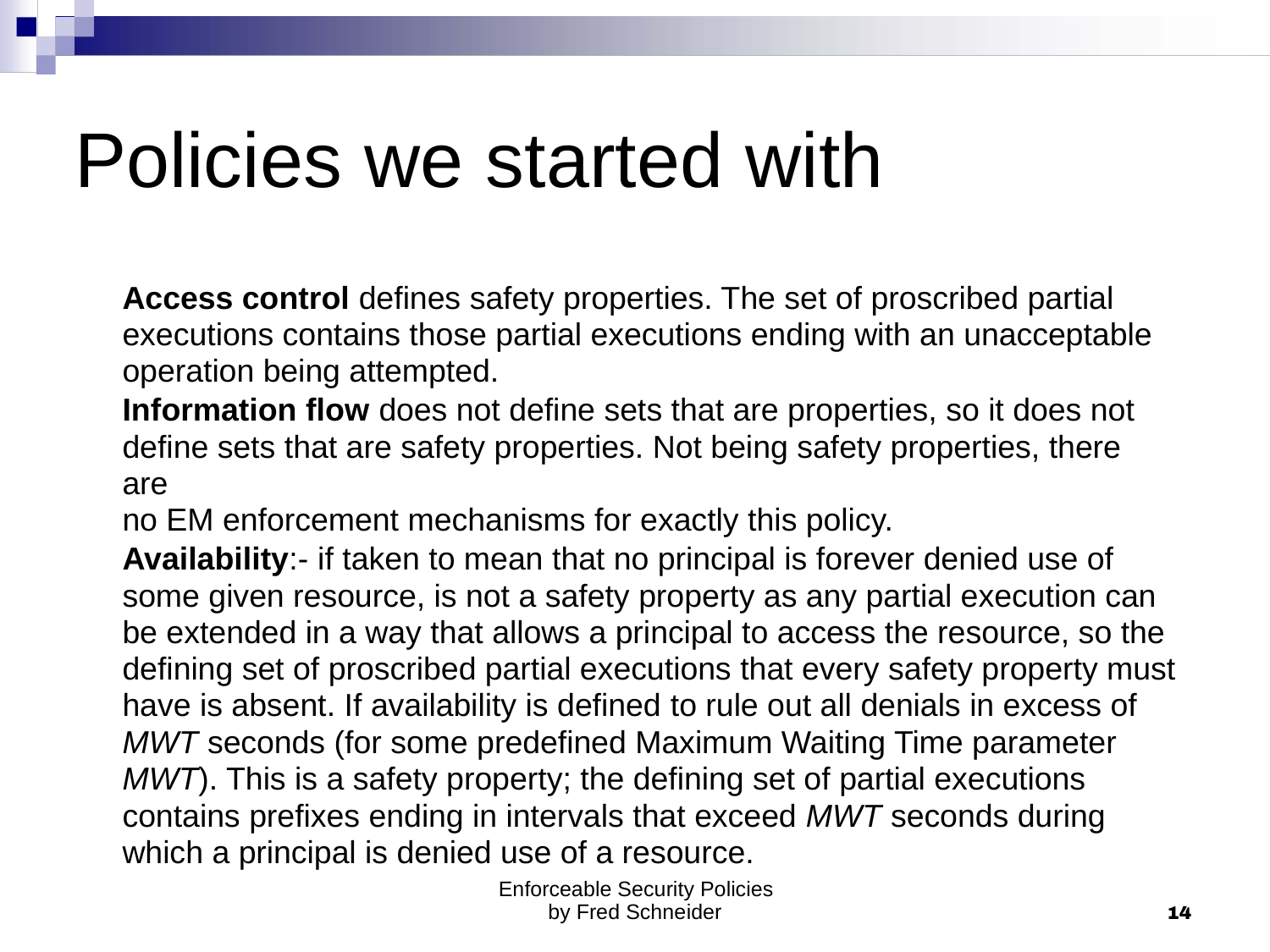

Policies we
started
with
Access control defines safety properties. The set of proscribed partial
executions contains those partial executions ending with an unacceptable
operation being attempted.
Information flow does not define sets that are properties, so it does not
define sets that are safety properties. Not being safety properties, there are
no EM enforcement mechanisms for exactly this policy.
Availability:- if taken to mean that no principal is forever denied use of
some given resource, is not a safety property as any partial execution can
be extended in a way that allows a principal to access the resource, so the
defining set of proscribed partial executions that every safety property must
have is absent. If availability is defined to rule out all denials in excess of
MWT seconds (for some predefined Maximum Waiting Time parameter
MWT). This is a safety property; the defining set of partial executions
contains prefixes ending in intervals that exceed MWT seconds during
which a principal is denied use of a resource.



Enforceable Security Policies
by Fred Schneider
14